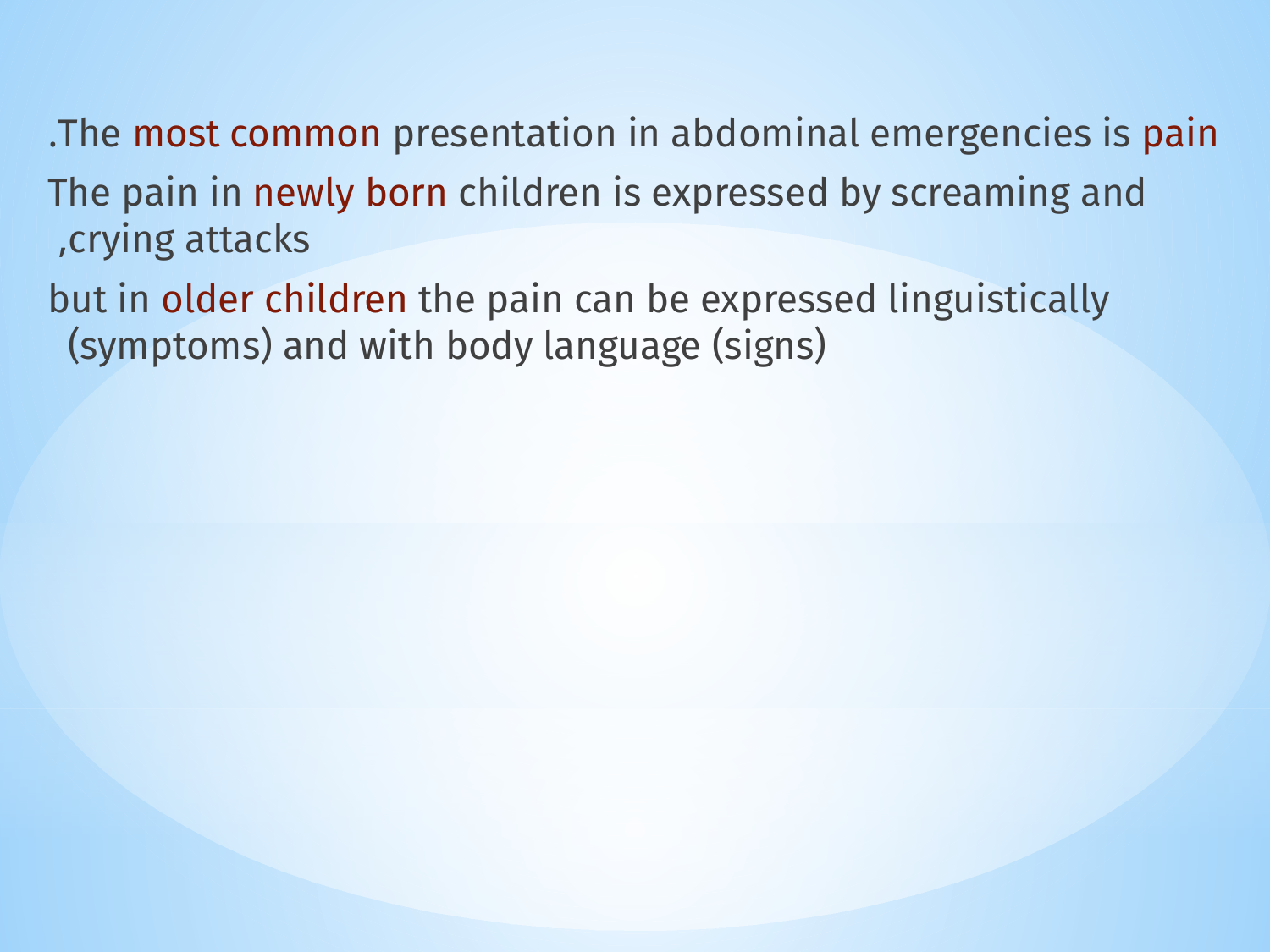

The most common presentation in abdominal emergencies is pain.
The pain in newly born children is expressed by screaming and crying attacks,
but in older children the pain can be expressed linguistically (symptoms) and with body language (signs)